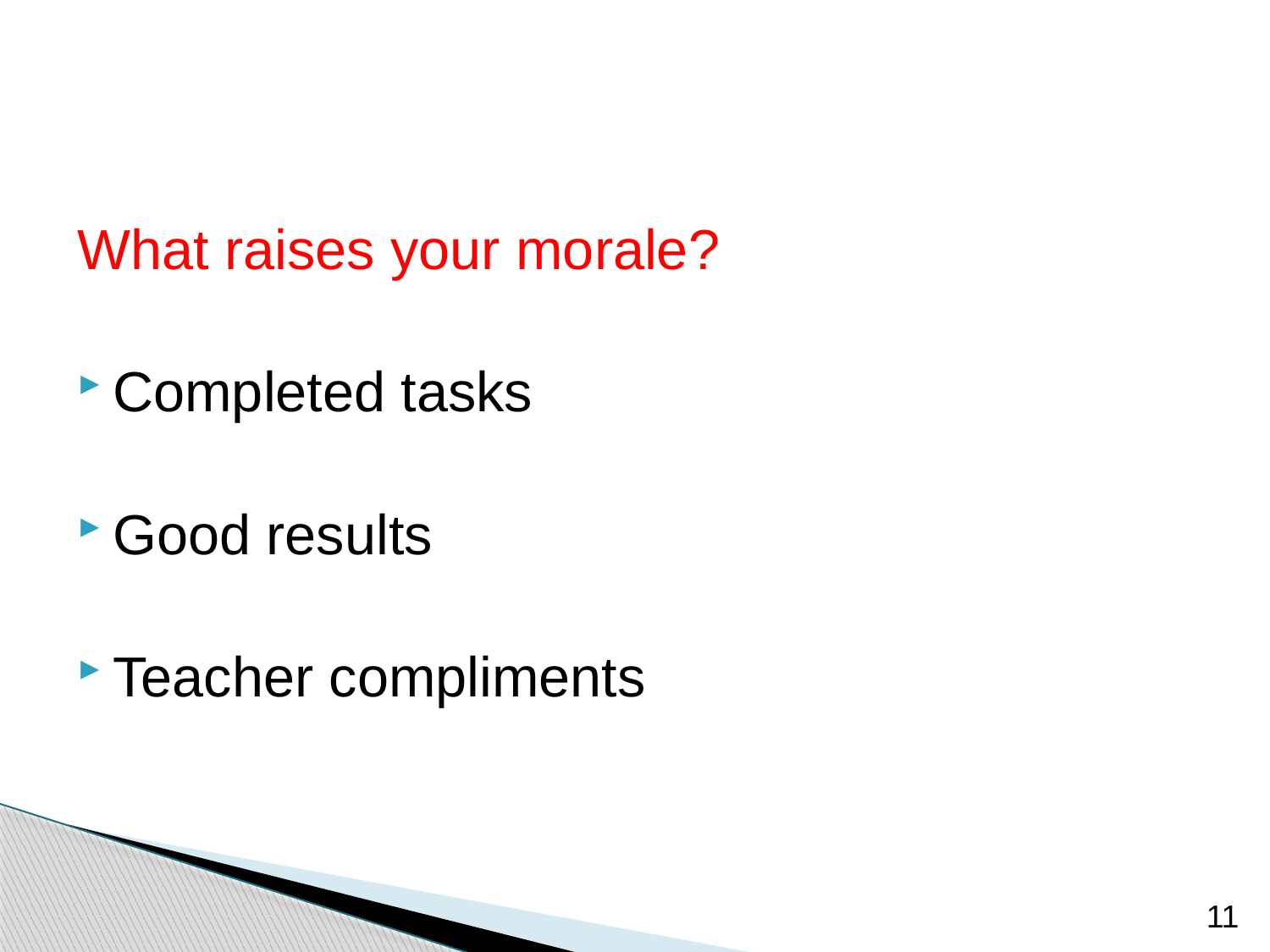

What raises your morale?
Completed tasks
Good results
Teacher compliments
11